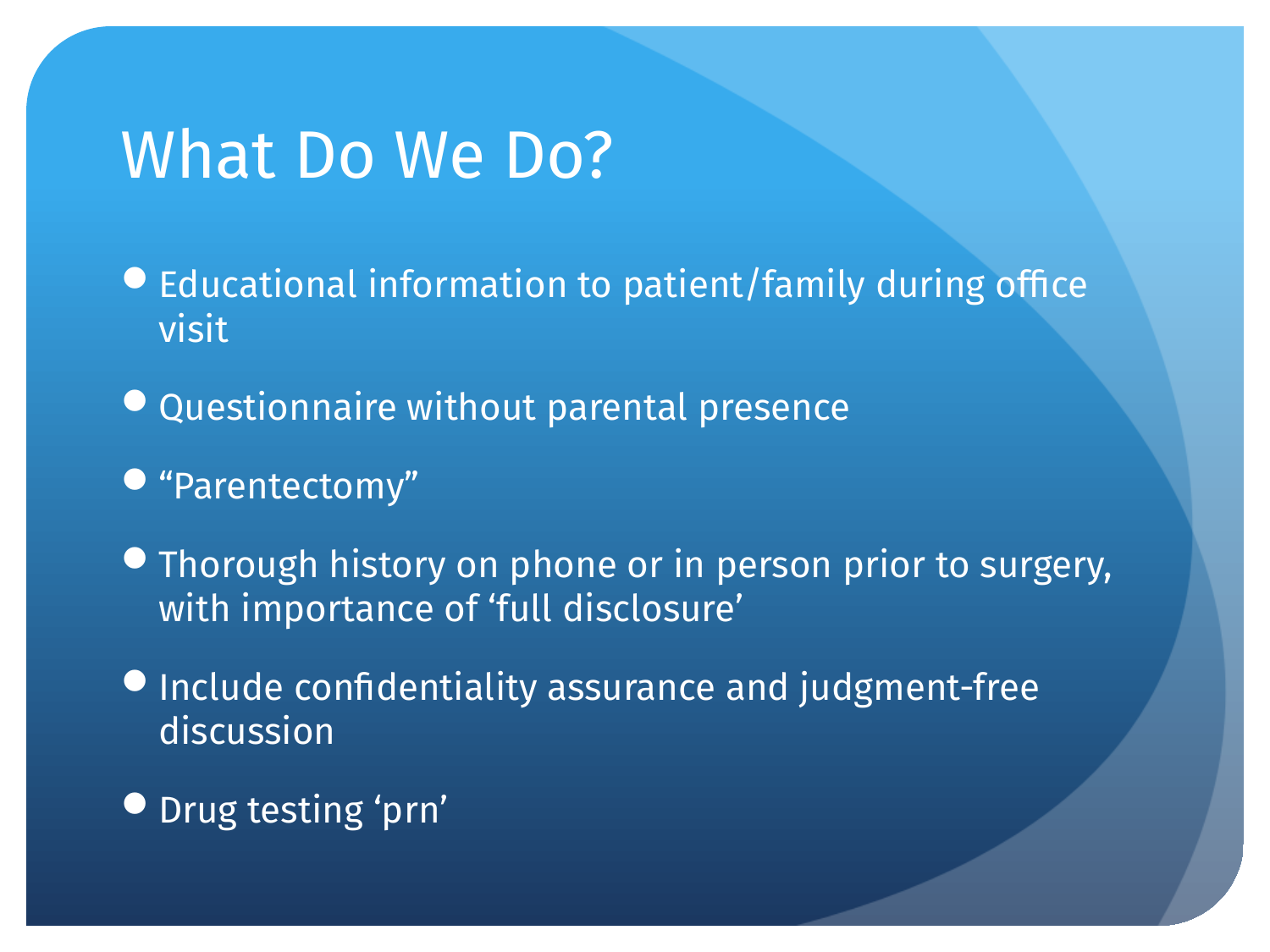

# What Do We Do?
Educational information to patient/family during office visit
Questionnaire without parental presence
“Parentectomy”
Thorough history on phone or in person prior to surgery, with importance of ‘full disclosure’
Include confidentiality assurance and judgment-free discussion
Drug testing ‘prn’